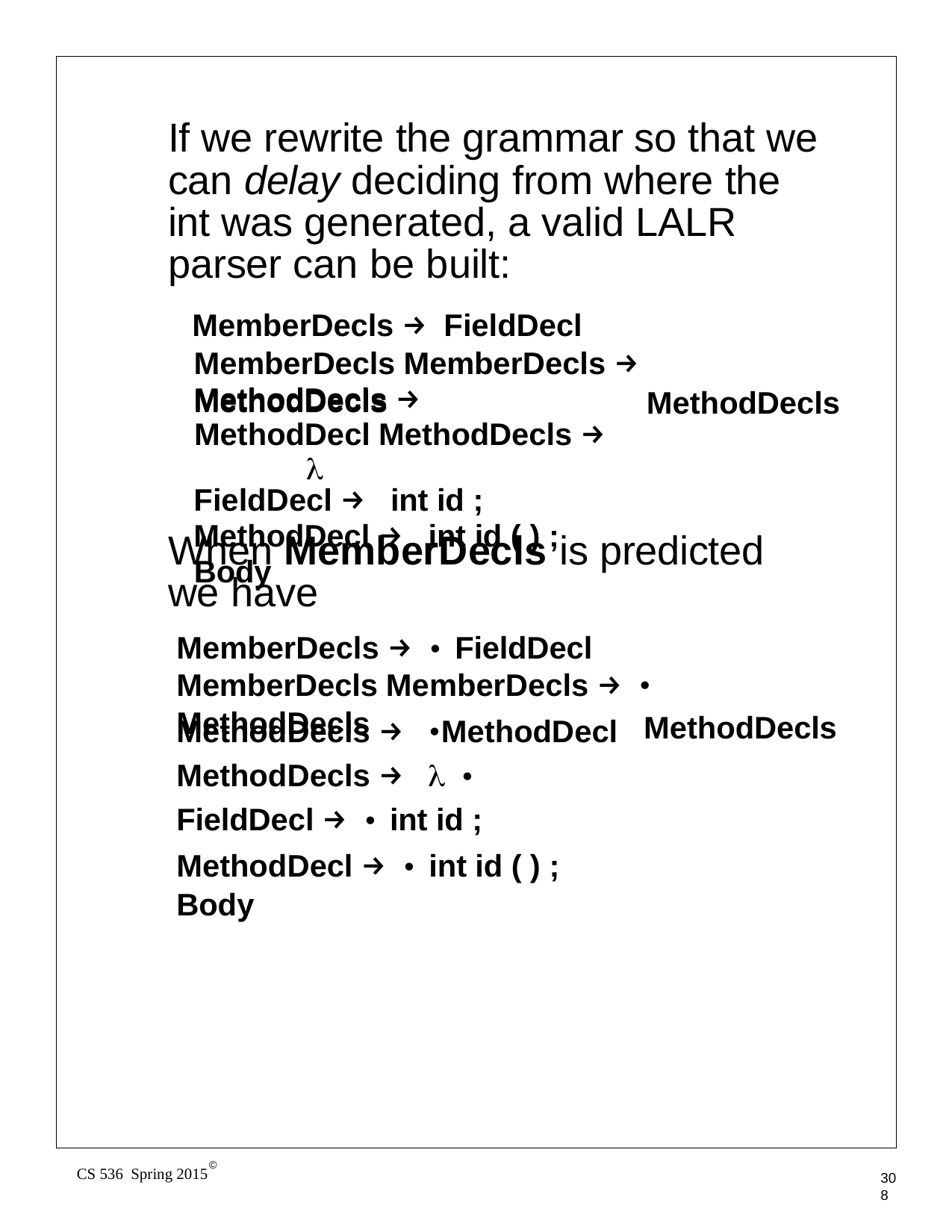

If we rewrite the grammar so that we can delay deciding from where the int was generated, a valid LALR parser can be built:
MemberDecls → FieldDecl	MemberDecls MemberDecls →	MethodDecls
MethodDecls →	 MethodDecl MethodDecls →	λ
FieldDecl →	int id ;
MethodDecl →	int id ( ) ; Body
MethodDecls
When MemberDecls is predicted we have
MemberDecls → • FieldDecl	MemberDecls MemberDecls → • MethodDecls
MethodDecls →	•MethodDecl MethodDecls →	λ •
FieldDecl → • int id ;
MethodDecl → • int id ( ) ; Body
MethodDecls
©
CS 536  Spring 2015
308